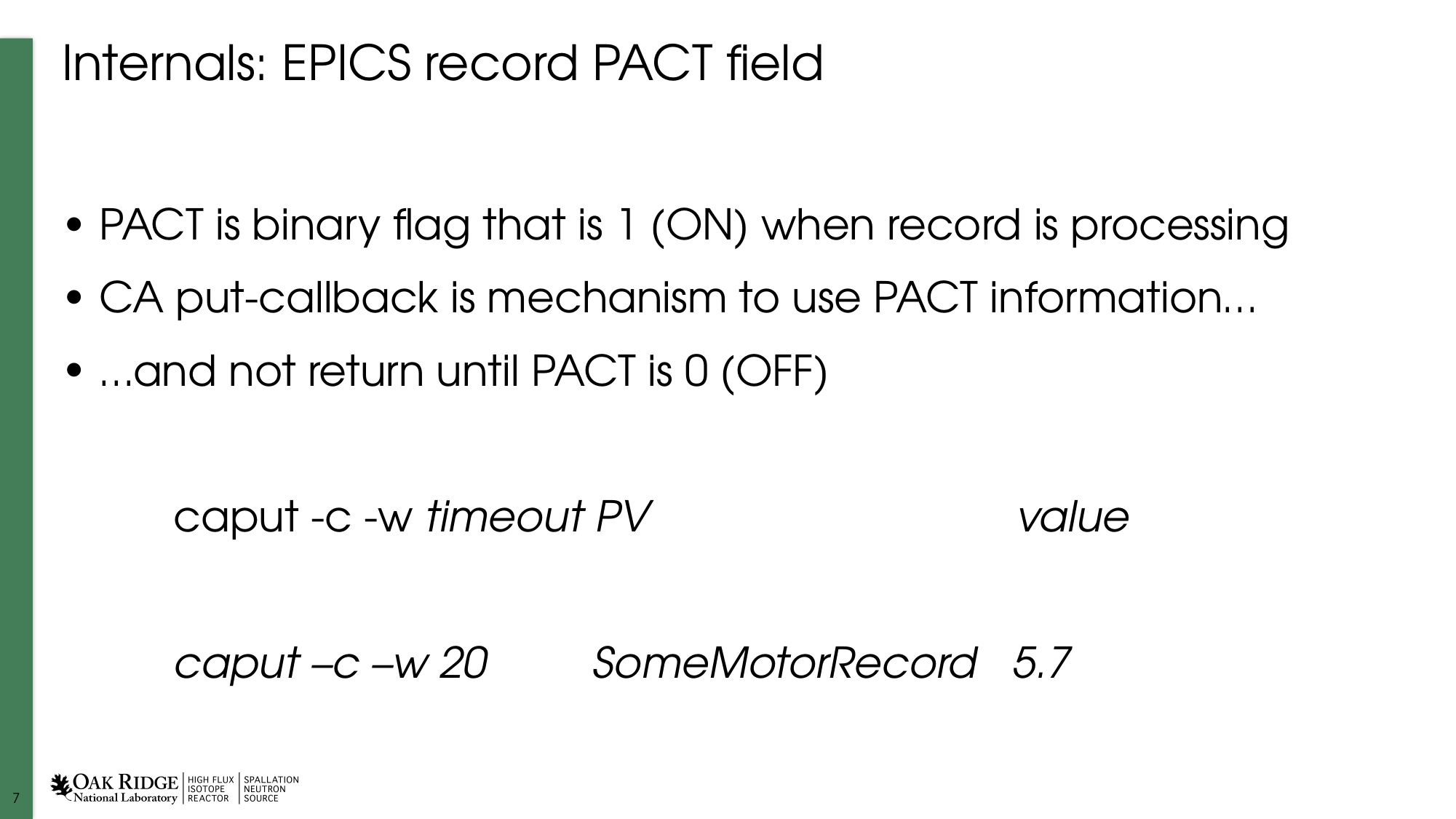

# Internals: EPICS record PACT field
PACT is binary flag that is 1 (ON) when record is processing
CA put-callback is mechanism to use PACT information…
…and not return until PACT is 0 (OFF)

	caput -c -w timeout PV                               value

	caput –c –w 20         SomeMotorRecord   5.7